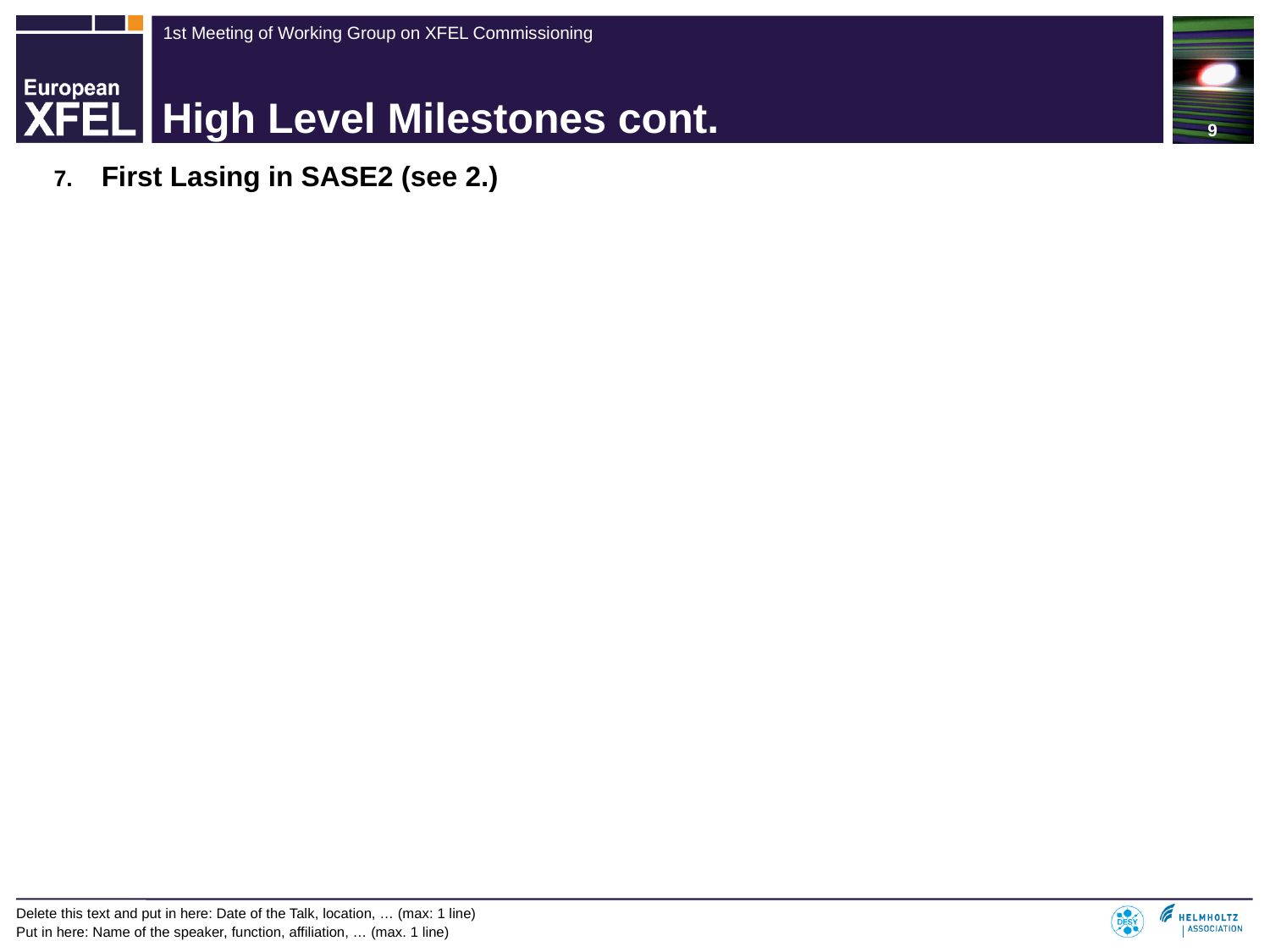

9
# High Level Milestones cont.
First Lasing in SASE2 (see 2.)
Delete this text and put in here: Date of the Talk, location, … (max: 1 line)
Put in here: Name of the speaker, function, affiliation, … (max. 1 line)